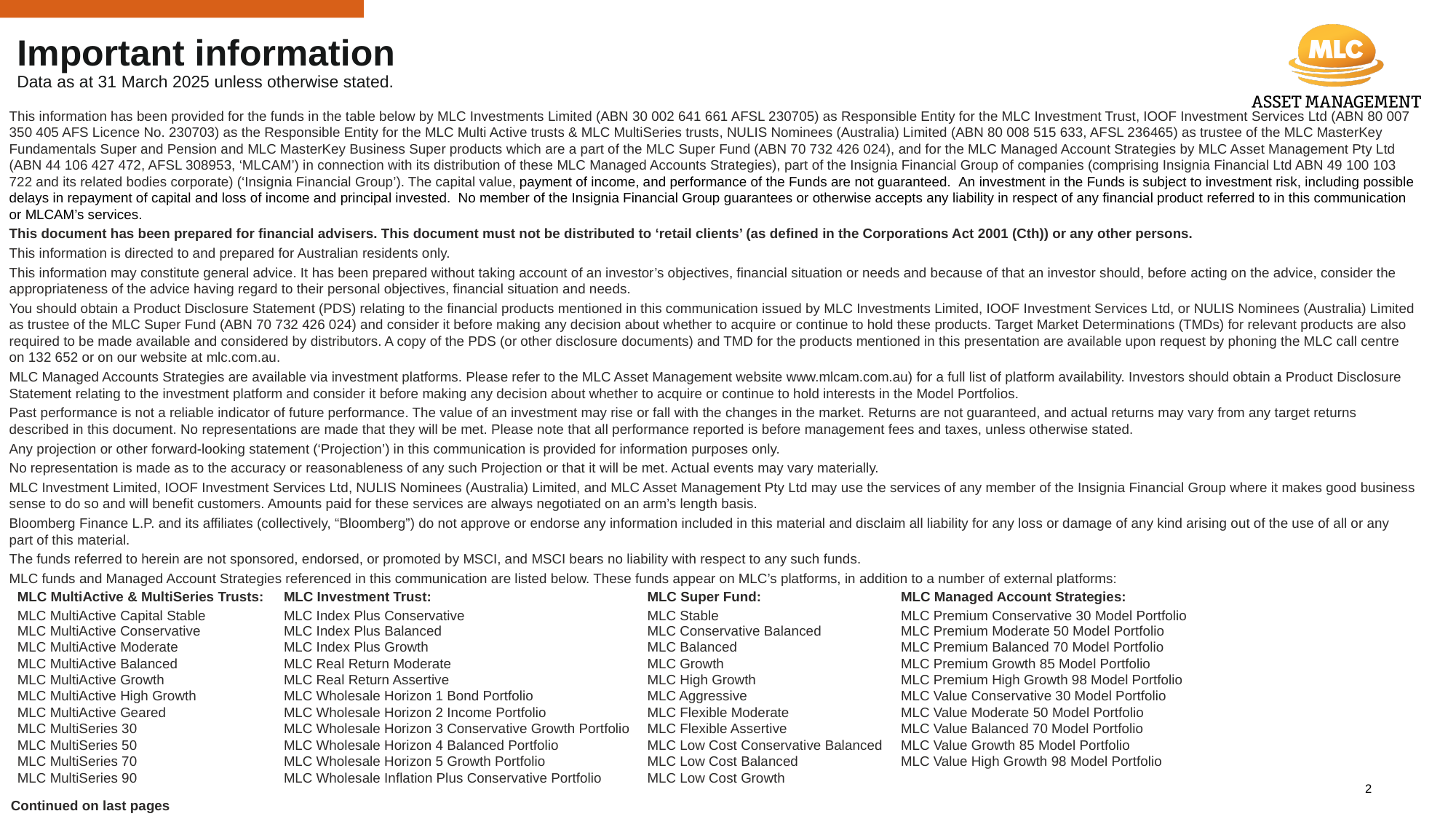

# Important information Data as at 31 March 2025 unless otherwise stated.
This information has been provided for the funds in the table below by MLC Investments Limited (ABN 30 002 641 661 AFSL 230705) as Responsible Entity for the MLC Investment Trust, IOOF Investment Services Ltd (ABN 80 007 350 405 AFS Licence No. 230703) as the Responsible Entity for the MLC Multi Active trusts & MLC MultiSeries trusts, NULIS Nominees (Australia) Limited (ABN 80 008 515 633, AFSL 236465) as trustee of the MLC MasterKey Fundamentals Super and Pension and MLC MasterKey Business Super products which are a part of the MLC Super Fund (ABN 70 732 426 024), and for the MLC Managed Account Strategies by MLC Asset Management Pty Ltd (ABN 44 106 427 472, AFSL 308953, ‘MLCAM’) in connection with its distribution of these MLC Managed Accounts Strategies), part of the Insignia Financial Group of companies (comprising Insignia Financial Ltd ABN 49 100 103 722 and its related bodies corporate) (‘Insignia Financial Group’). The capital value, payment of income, and performance of the Funds are not guaranteed.  An investment in the Funds is subject to investment risk, including possible delays in repayment of capital and loss of income and principal invested.  No member of the Insignia Financial Group guarantees or otherwise accepts any liability in respect of any financial product referred to in this communication or MLCAM’s services.
This document has been prepared for financial advisers. This document must not be distributed to ‘retail clients’ (as defined in the Corporations Act 2001 (Cth)) or any other persons.
This information is directed to and prepared for Australian residents only.
This information may constitute general advice. It has been prepared without taking account of an investor’s objectives, financial situation or needs and because of that an investor should, before acting on the advice, consider the appropriateness of the advice having regard to their personal objectives, financial situation and needs.
You should obtain a Product Disclosure Statement (PDS) relating to the financial products mentioned in this communication issued by MLC Investments Limited, IOOF Investment Services Ltd, or NULIS Nominees (Australia) Limited as trustee of the MLC Super Fund (ABN 70 732 426 024) and consider it before making any decision about whether to acquire or continue to hold these products. Target Market Determinations (TMDs) for relevant products are also required to be made available and considered by distributors. A copy of the PDS (or other disclosure documents) and TMD for the products mentioned in this presentation are available upon request by phoning the MLC call centre on 132 652 or on our website at mlc.com.au.
MLC Managed Accounts Strategies are available via investment platforms. Please refer to the MLC Asset Management website www.mlcam.com.au) for a full list of platform availability. Investors should obtain a Product Disclosure Statement relating to the investment platform and consider it before making any decision about whether to acquire or continue to hold interests in the Model Portfolios.
Past performance is not a reliable indicator of future performance. The value of an investment may rise or fall with the changes in the market. Returns are not guaranteed, and actual returns may vary from any target returns described in this document. No representations are made that they will be met. Please note that all performance reported is before management fees and taxes, unless otherwise stated.
Any projection or other forward-looking statement (‘Projection’) in this communication is provided for information purposes only.
No representation is made as to the accuracy or reasonableness of any such Projection or that it will be met. Actual events may vary materially.
MLC Investment Limited, IOOF Investment Services Ltd, NULIS Nominees (Australia) Limited, and MLC Asset Management Pty Ltd may use the services of any member of the Insignia Financial Group where it makes good business sense to do so and will benefit customers. Amounts paid for these services are always negotiated on an arm’s length basis.
Bloomberg Finance L.P. and its affiliates (collectively, “Bloomberg”) do not approve or endorse any information included in this material and disclaim all liability for any loss or damage of any kind arising out of the use of all or any part of this material.
The funds referred to herein are not sponsored, endorsed, or promoted by MSCI, and MSCI bears no liability with respect to any such funds.
MLC funds and Managed Account Strategies referenced in this communication are listed below. These funds appear on MLC’s platforms, in addition to a number of external platforms:
| MLC MultiActive & MultiSeries Trusts: | MLC Investment Trust: | MLC Super Fund: | MLC Managed Account Strategies: |
| --- | --- | --- | --- |
| MLC MultiActive Capital Stable | MLC Index Plus Conservative | MLC Stable | MLC Premium Conservative 30 Model Portfolio |
| MLC MultiActive Conservative | MLC Index Plus Balanced | MLC Conservative Balanced | MLC Premium Moderate 50 Model Portfolio |
| MLC MultiActive Moderate | MLC Index Plus Growth | MLC Balanced | MLC Premium Balanced 70 Model Portfolio |
| MLC MultiActive Balanced | MLC Real Return Moderate | MLC Growth | MLC Premium Growth 85 Model Portfolio |
| MLC MultiActive Growth | MLC Real Return Assertive | MLC High Growth | MLC Premium High Growth 98 Model Portfolio |
| MLC MultiActive High Growth | MLC Wholesale Horizon 1 Bond Portfolio | MLC Aggressive | MLC Value Conservative 30 Model Portfolio |
| MLC MultiActive Geared | MLC Wholesale Horizon 2 Income Portfolio | MLC Flexible Moderate | MLC Value Moderate 50 Model Portfolio |
| MLC MultiSeries 30 | MLC Wholesale Horizon 3 Conservative Growth Portfolio | MLC Flexible Assertive | MLC Value Balanced 70 Model Portfolio |
| MLC MultiSeries 50 | MLC Wholesale Horizon 4 Balanced Portfolio | MLC Low Cost Conservative Balanced | MLC Value Growth 85 Model Portfolio |
| MLC MultiSeries 70 | MLC Wholesale Horizon 5 Growth Portfolio | MLC Low Cost Balanced | MLC Value High Growth 98 Model Portfolio |
| MLC MultiSeries 90 | MLC Wholesale Inflation Plus Conservative Portfolio | MLC Low Cost Growth |  |
2
Continued on last pages